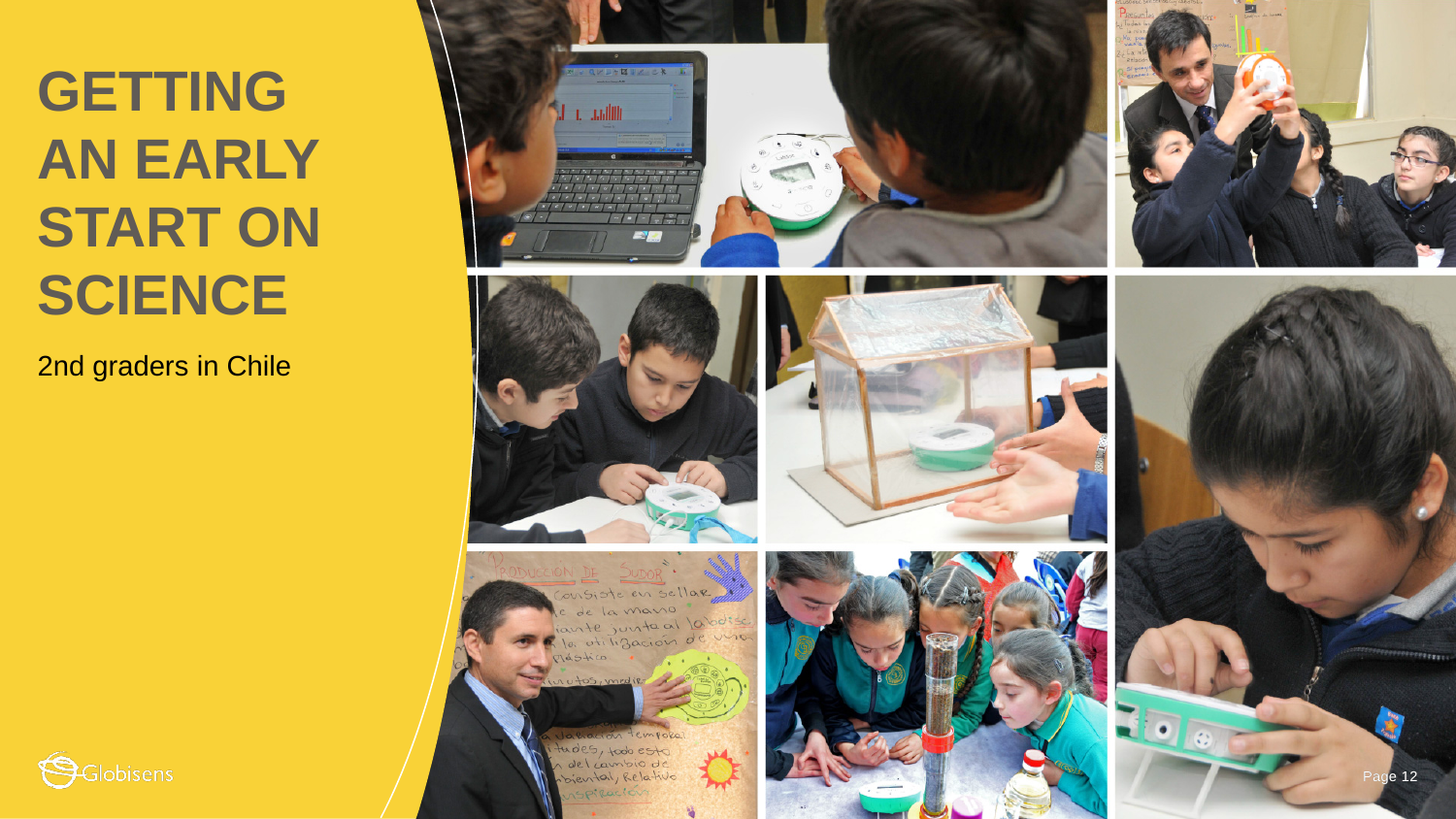

# GETTING AN EARLY START ON SCIENCE
2nd graders in Chile
Page 12